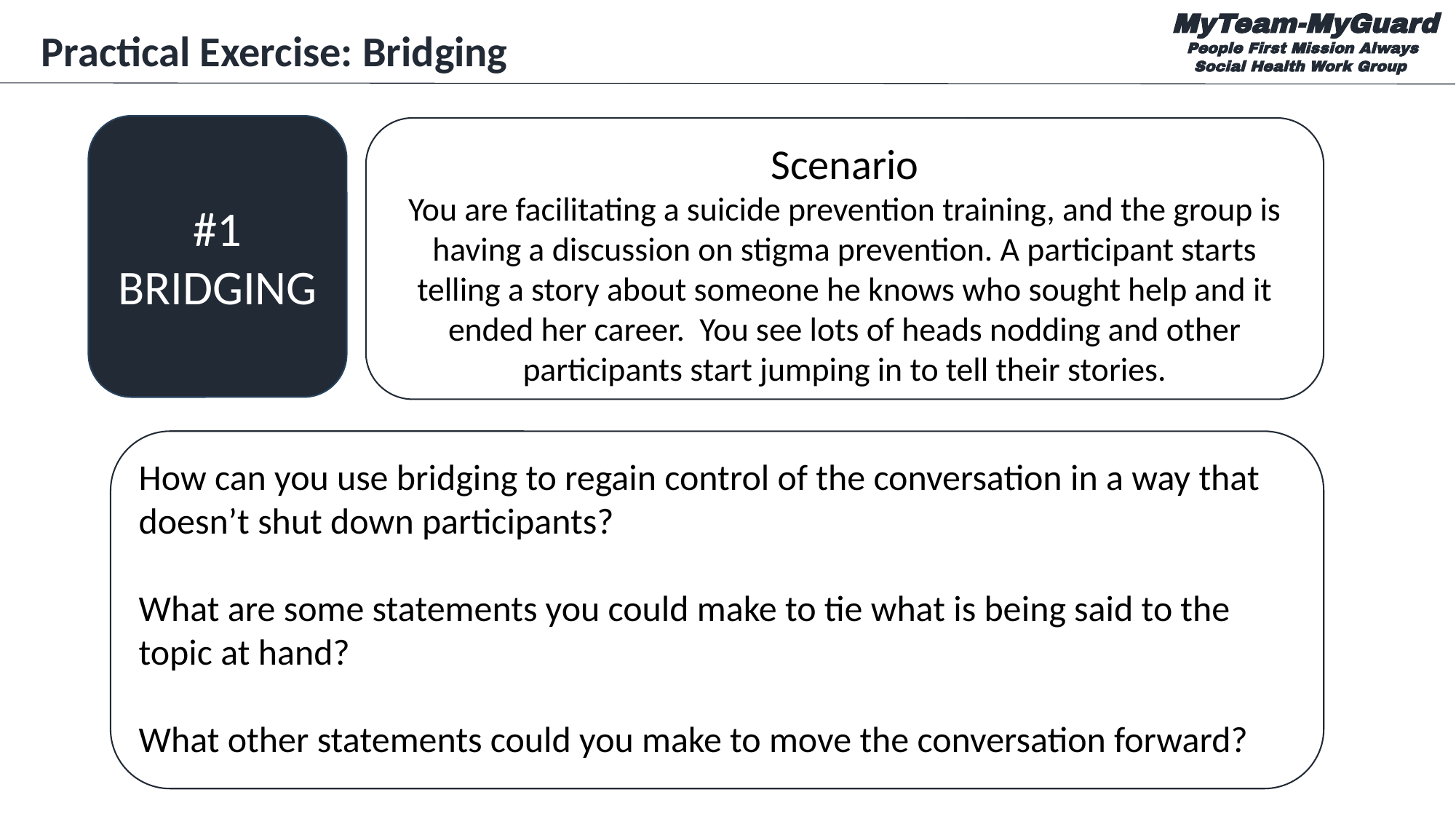

MyTeam-MyGuard
People First Mission Always
Social Health Work Group
Practical Exercise: Bridging
#1
BRIDGING
Scenario
You are facilitating a suicide prevention training, and the group is having a discussion on stigma prevention. A participant starts telling a story about someone he knows who sought help and it ended her career.  You see lots of heads nodding and other participants start jumping in to tell their stories.

How can you use bridging to regain control of the conversation in a way that doesn’t shut down participants?

What are some statements you could make to tie what is being said to the topic at hand?

What other statements could you make to move the conversation forward?
CUI